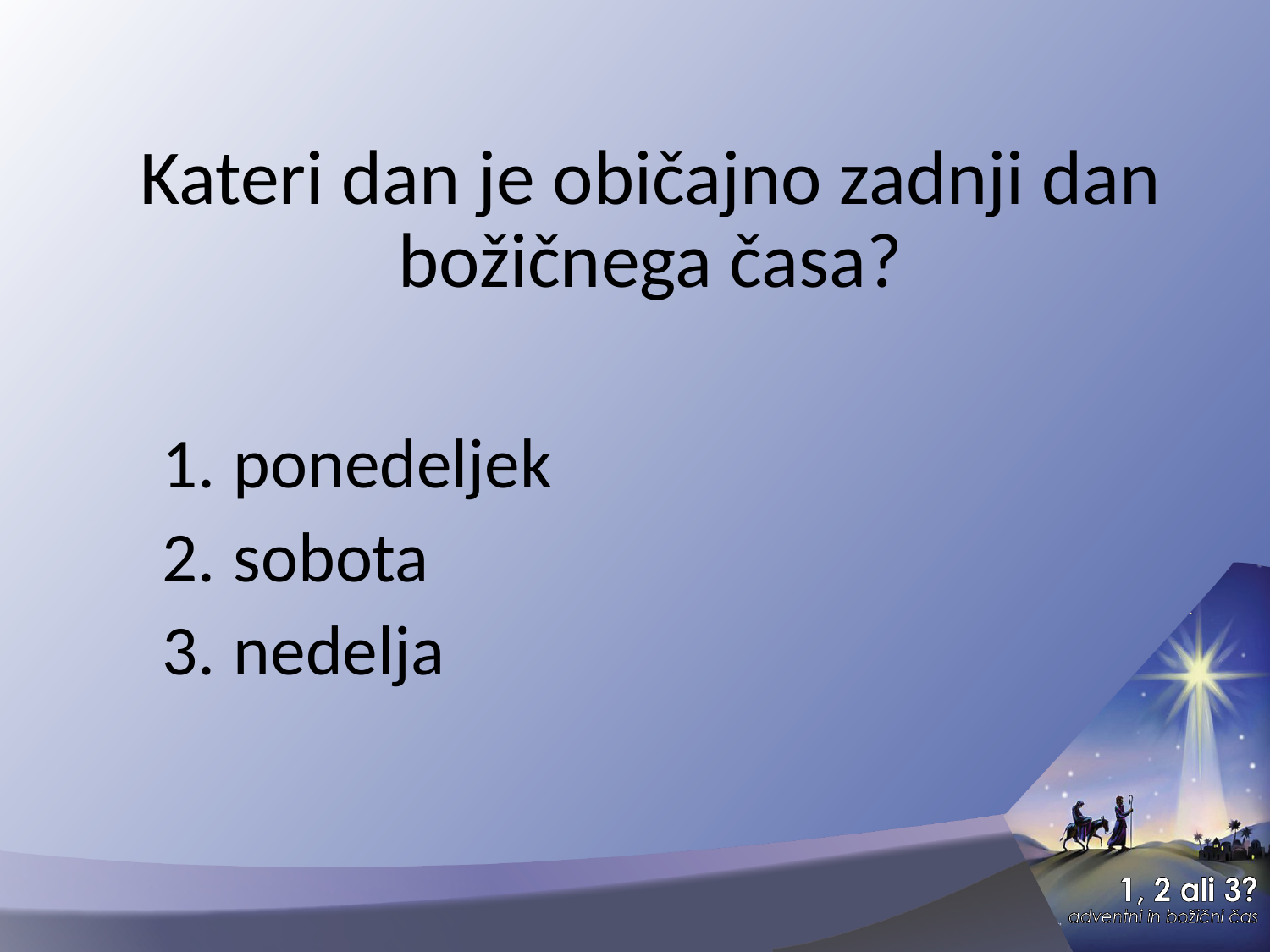

# Kateri dan je običajno zadnji dan božičnega časa?
ponedeljek
sobota
nedelja